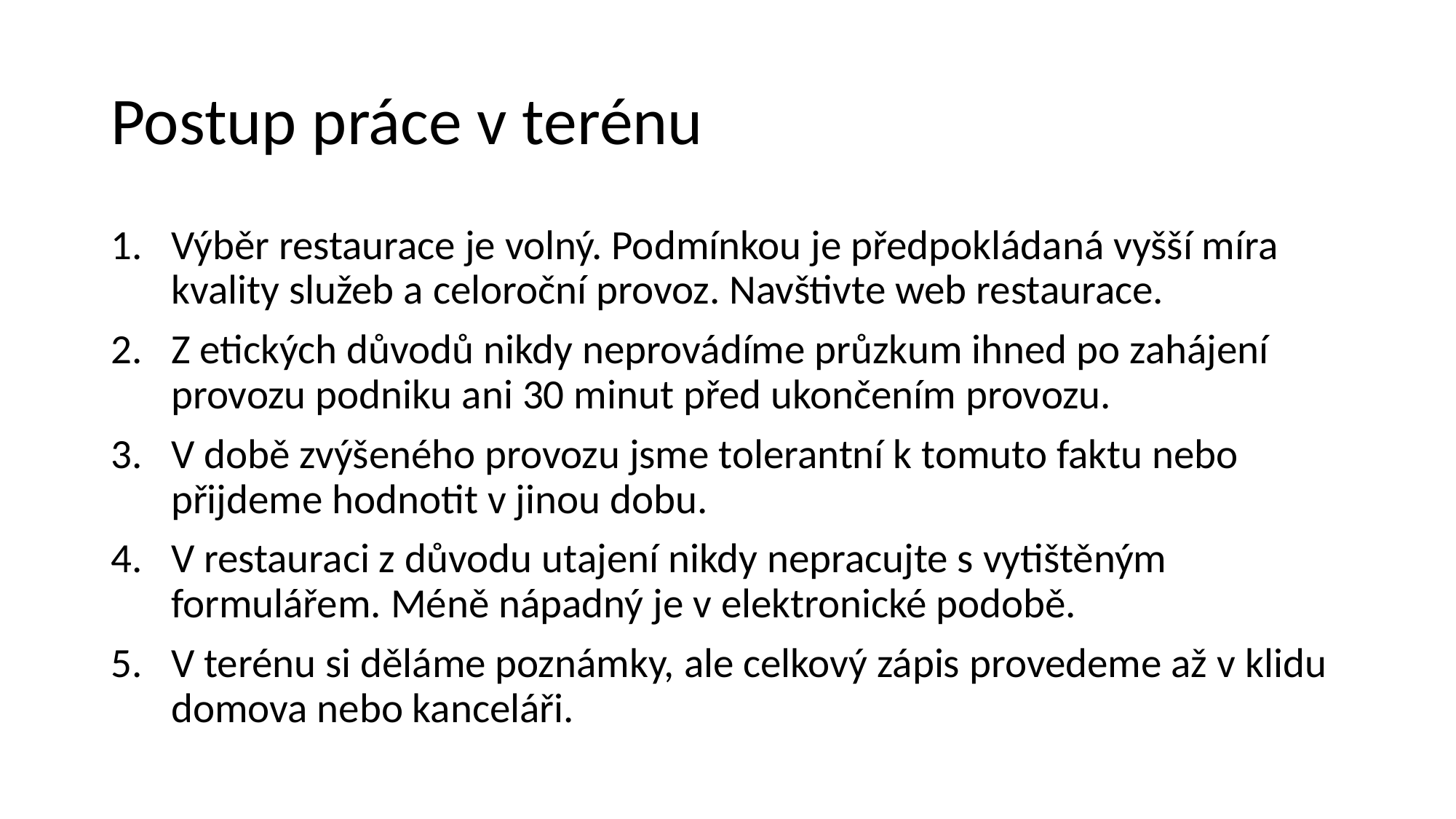

# Postup práce v terénu
Výběr restaurace je volný. Podmínkou je předpokládaná vyšší míra kvality služeb a celoroční provoz. Navštivte web restaurace.
Z etických důvodů nikdy neprovádíme průzkum ihned po zahájení provozu podniku ani 30 minut před ukončením provozu.
V době zvýšeného provozu jsme tolerantní k tomuto faktu nebo přijdeme hodnotit v jinou dobu.
V restauraci z důvodu utajení nikdy nepracujte s vytištěným formulářem. Méně nápadný je v elektronické podobě.
V terénu si děláme poznámky, ale celkový zápis provedeme až v klidu domova nebo kanceláři.